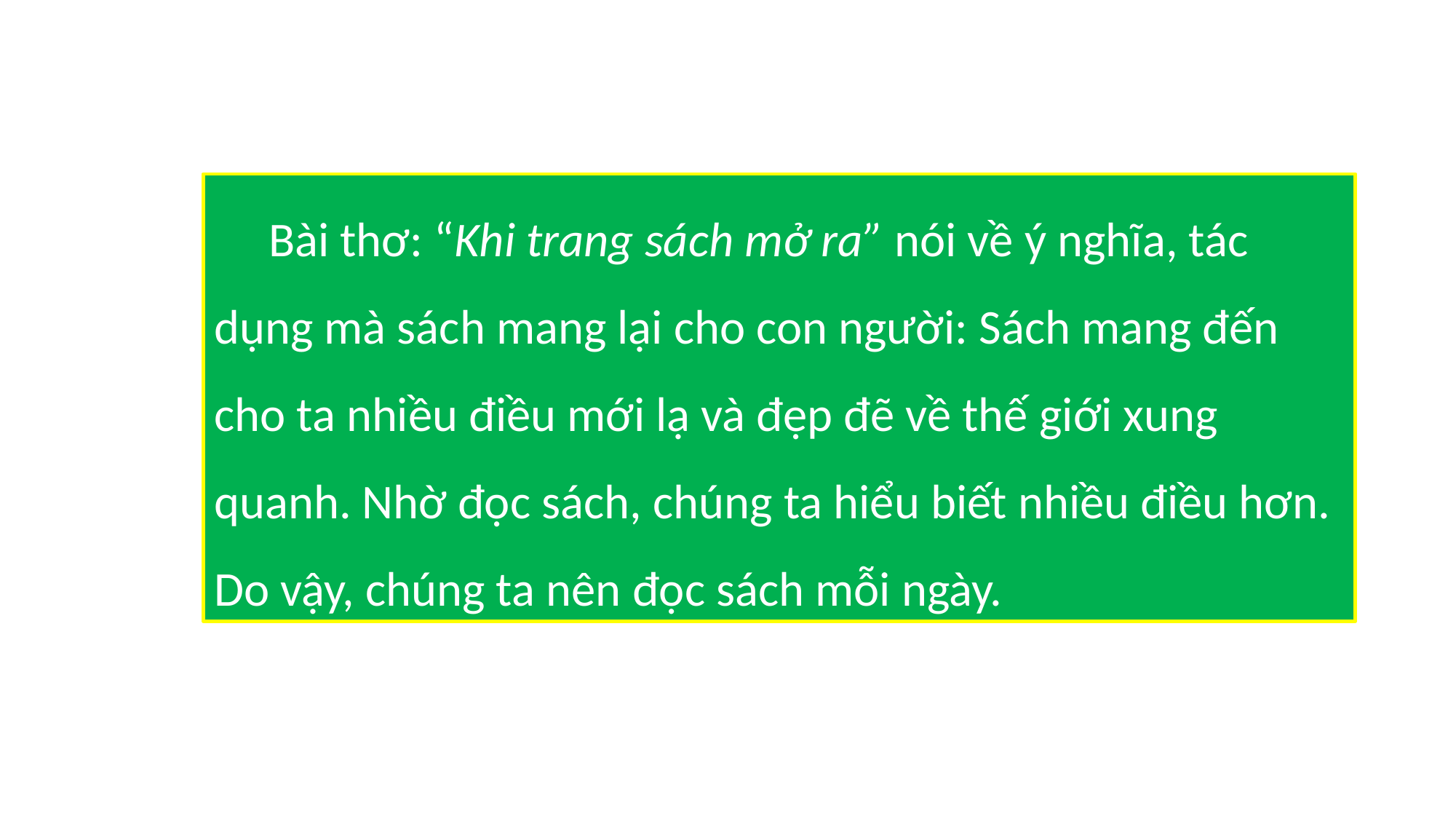

Sách mở ra trước mắt chúng ta cả một thế giới sinh động và hấp dẫn. Sách là kho tàng tri thức của nhân loại. Đọc sách giúp ta nâng cao hiểu biết, làm giàu cho tri thức của chúng ta. Vì vậy các con hãy chăm chỉ đọc sách nhé!.
     Bài thơ: “Khi trang sách mở ra” nói về ý nghĩa, tác dụng mà sách mang lại cho con người: Sách mang đến cho ta nhiều điều mới lạ và đẹp đẽ về thế giới xung quanh. Nhờ đọc sách, chúng ta hiểu biết nhiều điều hơn. Do vậy, chúng ta nên đọc sách mỗi ngày.